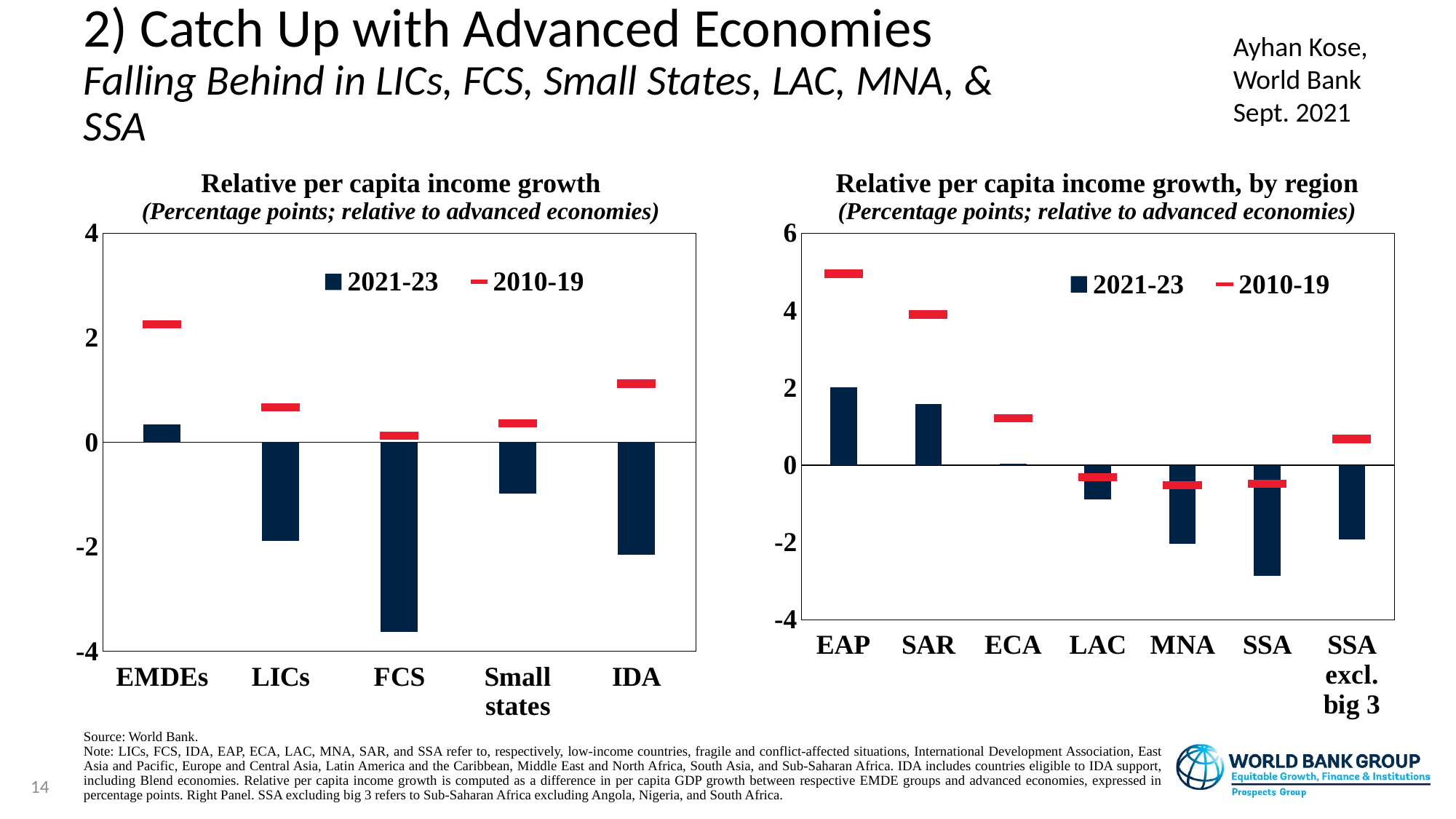

# 2) Catch Up with Advanced Economies Falling Behind in LICs, FCS, Small States, LAC, MNA, & SSA
Ayhan Kose,
World Bank
Sept. 2021
Relative per capita income growth
(Percentage points; relative to advanced economies)
Relative per capita income growth, by region
(Percentage points; relative to advanced economies)

### Chart

| Category | 2021-23 | 2010-19 |
|---|---|---|
| EMDEs | 0.3399447756393374 | 2.2535431284082152 |
| LICs | -1.8902153891372804 | 0.6706232646984134 |
| FCS | -3.6345059729576175 | 0.12385778416686186 |
| Small states | -0.9768366597854072 | 0.3573622101038976 |
| IDA | -2.1478337003849233 | 1.1194782127675595 |

### Chart

| Category | 2021-23 | 2010-19 |
|---|---|---|
| EAP | 2.009891618410483 | 4.953372392698898 |
| SAR | 1.5715793445178965 | 3.9011083300389737 |
| ECA | 0.02960271287334078 | 1.2166452736664457 |
| LAC | -0.8785978498843475 | -0.3149585861378912 |
| MNA | -2.0316973235751914 | -0.515698851461216 |
| SSA | -2.869942604793948 | -0.48334965500086985 |
| SSA excl. big 3 | -1.9249484978896818 | 0.6739228391922003 |
Source: World Bank.
Note: LICs, FCS, IDA, EAP, ECA, LAC, MNA, SAR, and SSA refer to, respectively, low-income countries, fragile and conflict-affected situations, International Development Association, East Asia and Pacific, Europe and Central Asia, Latin America and the Caribbean, Middle East and North Africa, South Asia, and Sub-Saharan Africa. IDA includes countries eligible to IDA support, including Blend economies. Relative per capita income growth is computed as a difference in per capita GDP growth between respective EMDE groups and advanced economies, expressed in percentage points. Right Panel. SSA excluding big 3 refers to Sub-Saharan Africa excluding Angola, Nigeria, and South Africa.
14